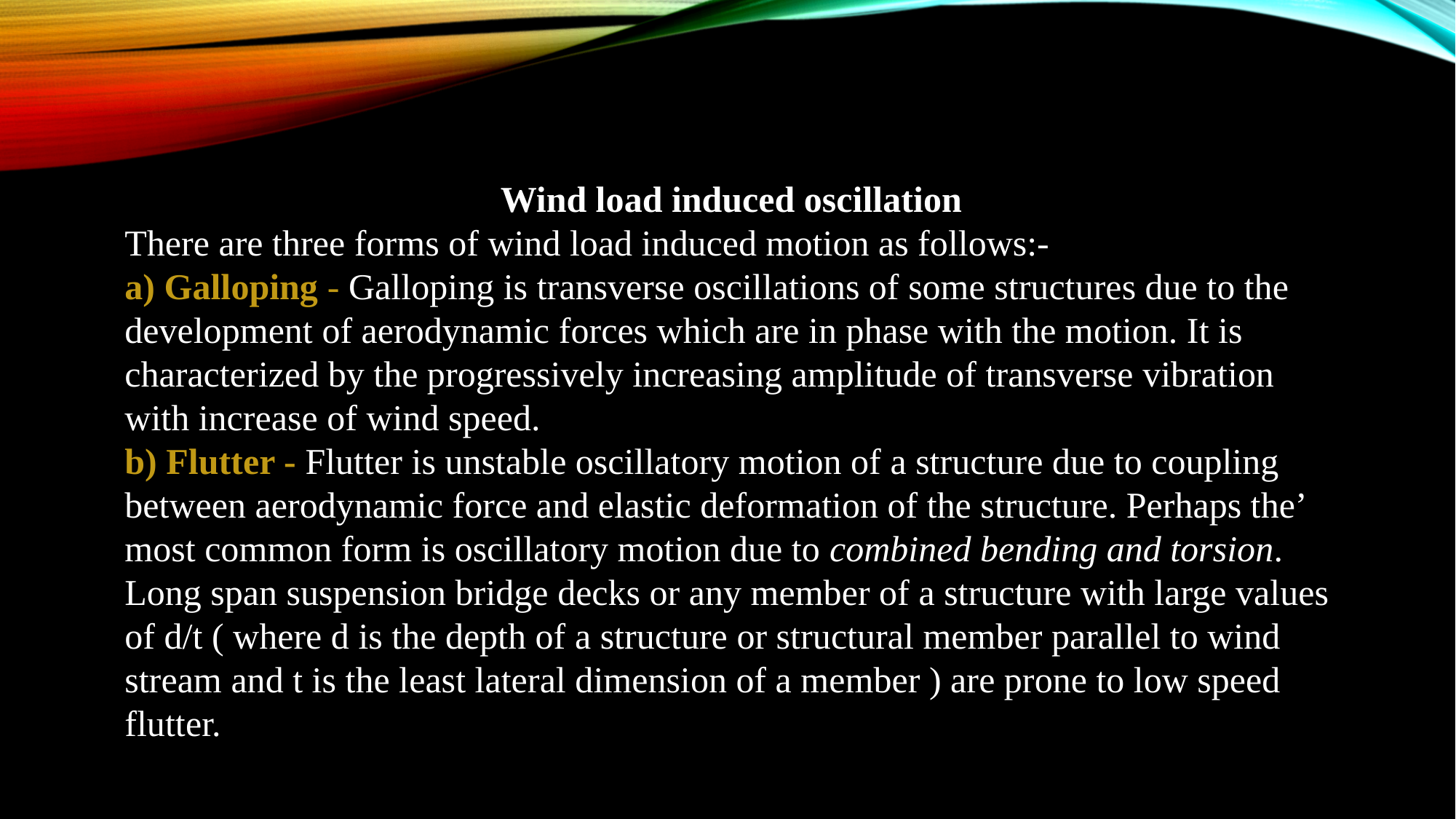

Wind load induced oscillation
There are three forms of wind load induced motion as follows:-
a) Galloping - Galloping is transverse oscillations of some structures due to the development of aerodynamic forces which are in phase with the motion. It is characterized by the progressively increasing amplitude of transverse vibration with increase of wind speed.
b) Flutter - Flutter is unstable oscillatory motion of a structure due to coupling between aerodynamic force and elastic deformation of the structure. Perhaps the’ most common form is oscillatory motion due to combined bending and torsion. Long span suspension bridge decks or any member of a structure with large values of d/t ( where d is the depth of a structure or structural member parallel to wind stream and t is the least lateral dimension of a member ) are prone to low speed flutter.